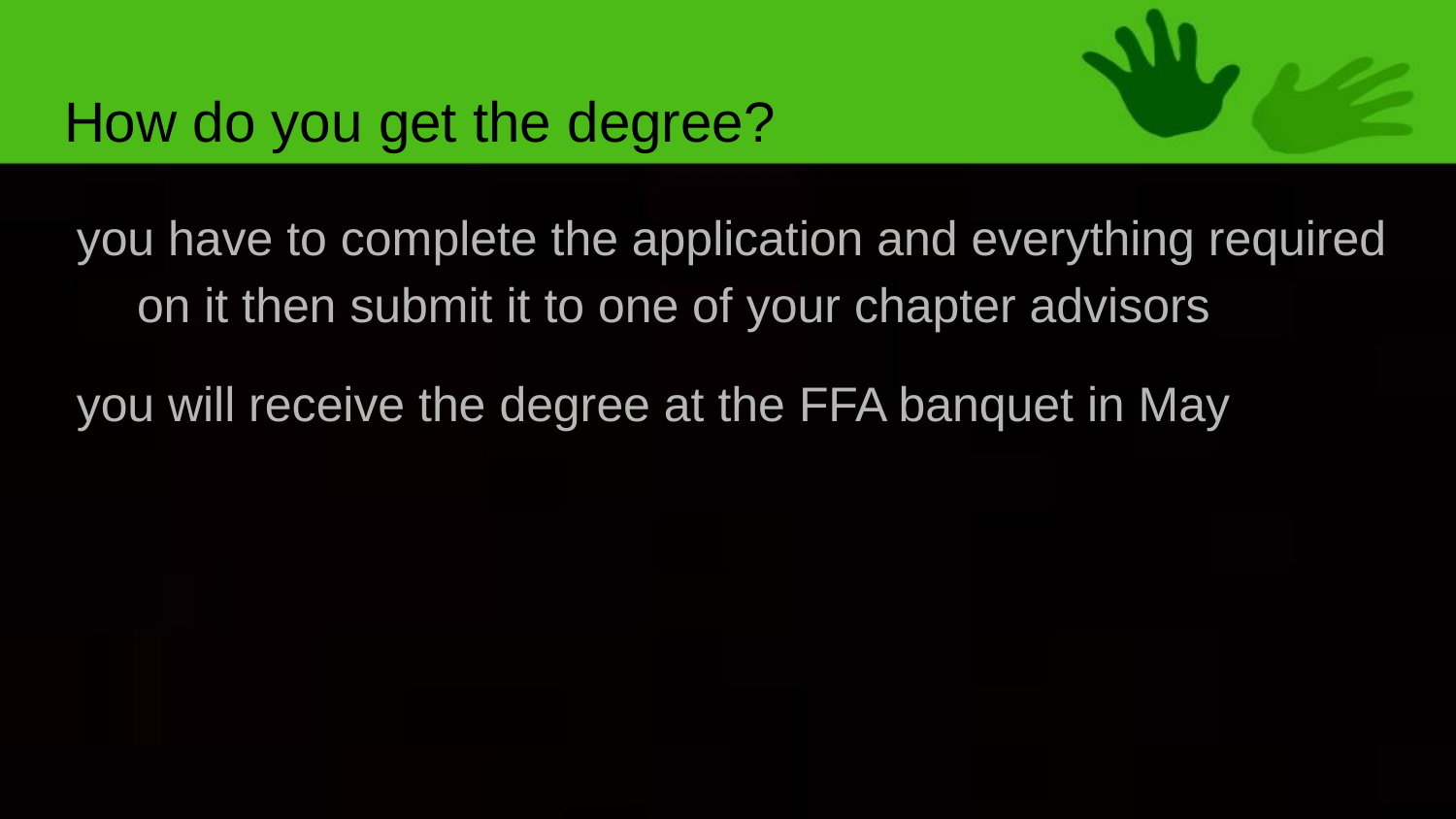

# How do you get the degree?
you have to complete the application and everything required on it then submit it to one of your chapter advisors
you will receive the degree at the FFA banquet in May